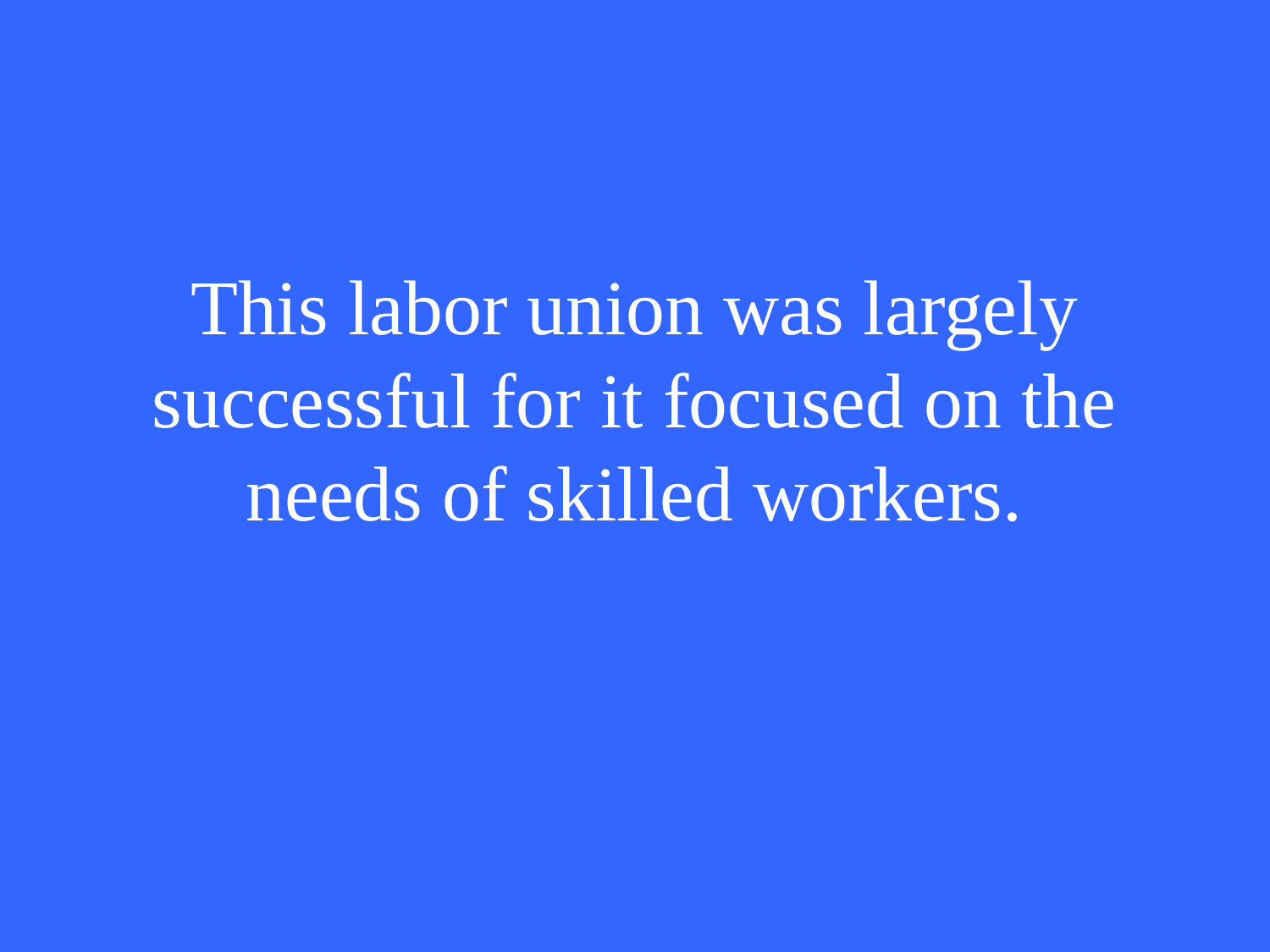

# This labor union was largely successful for it focused on the needs of skilled workers.